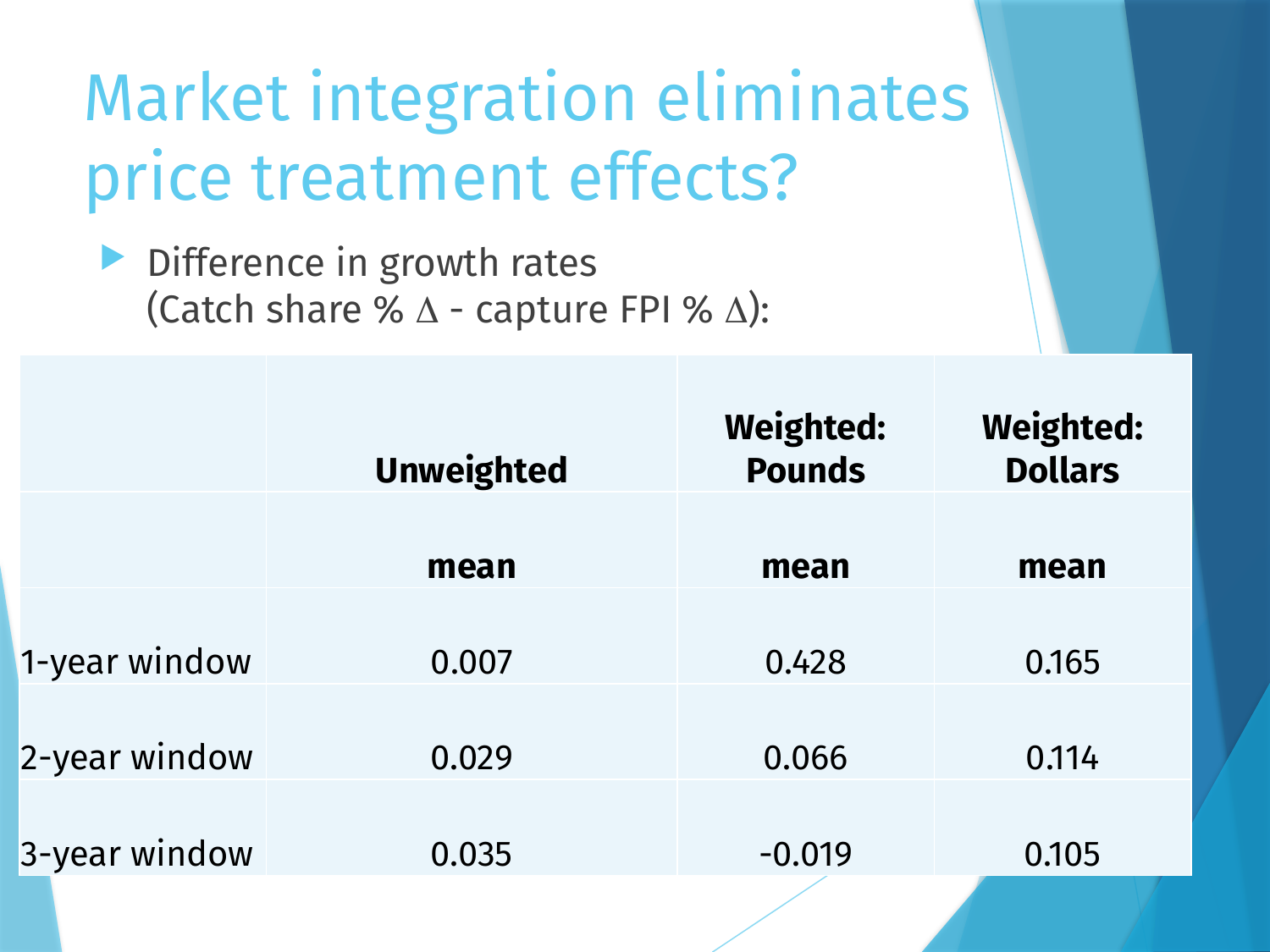

# Market integration eliminates price treatment effects?
Difference in growth rates
(Catch share % Δ - capture FPI % Δ):

|  | Unweighted | Weighted: Pounds | Weighted: Dollars |
| --- | --- | --- | --- |
|  | mean | mean | mean |
| 1-year window | 0.007 | 0.428 | 0.165 |
| 2-year window | 0.029 | 0.066 | 0.114 |
| 3-year window | 0.035 | -0.019 | 0.105 |